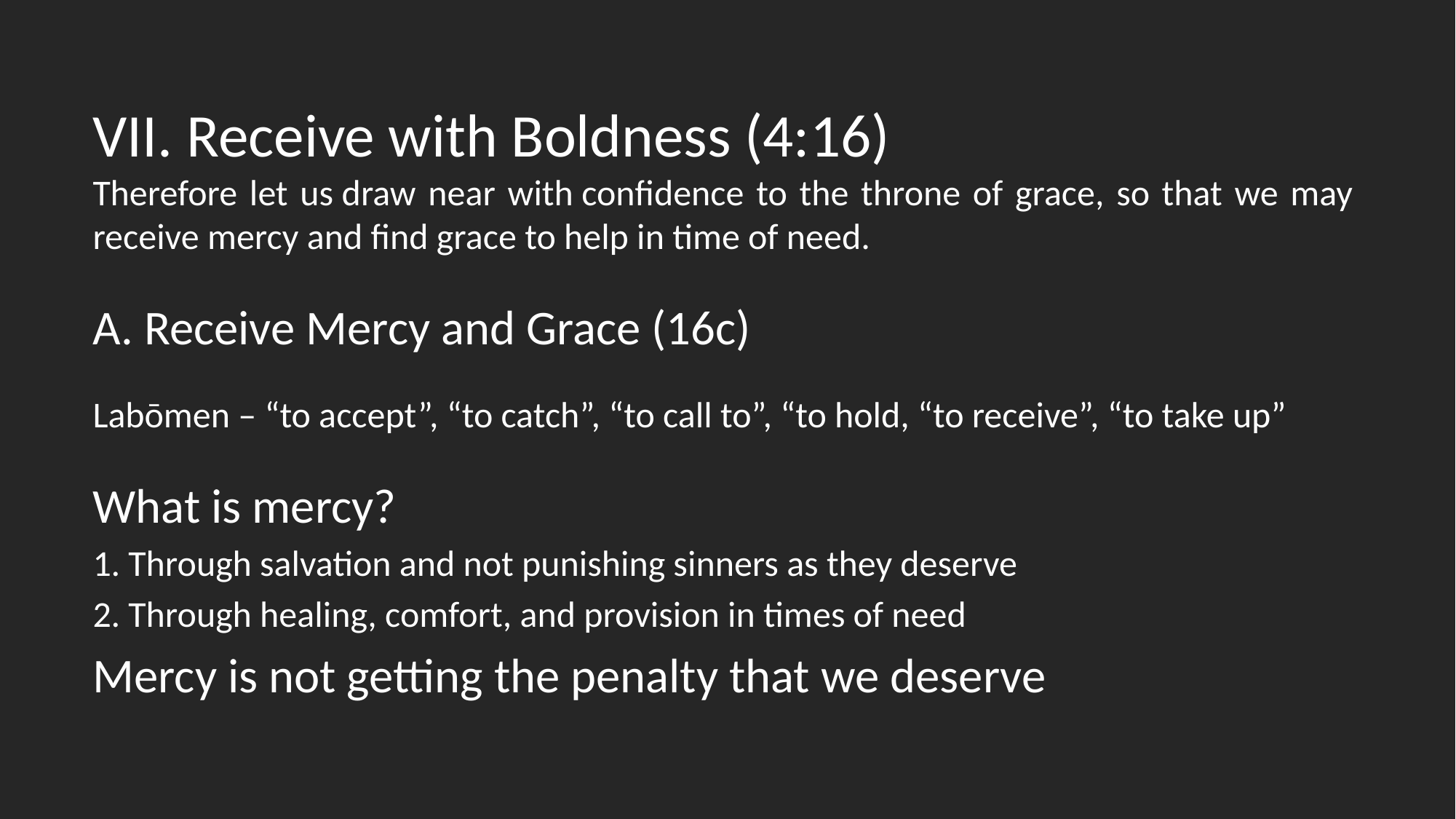

VII. Receive with Boldness (4:16)
Therefore let us draw near with confidence to the throne of grace, so that we may receive mercy and find grace to help in time of need.

A. Receive Mercy and Grace (16c)

Labōmen – “to accept”, “to catch”, “to call to”, “to hold, “to receive”, “to take up”

What is mercy?
1. Through salvation and not punishing sinners as they deserve
2. Through healing, comfort, and provision in times of need
Mercy is not getting the penalty that we deserve